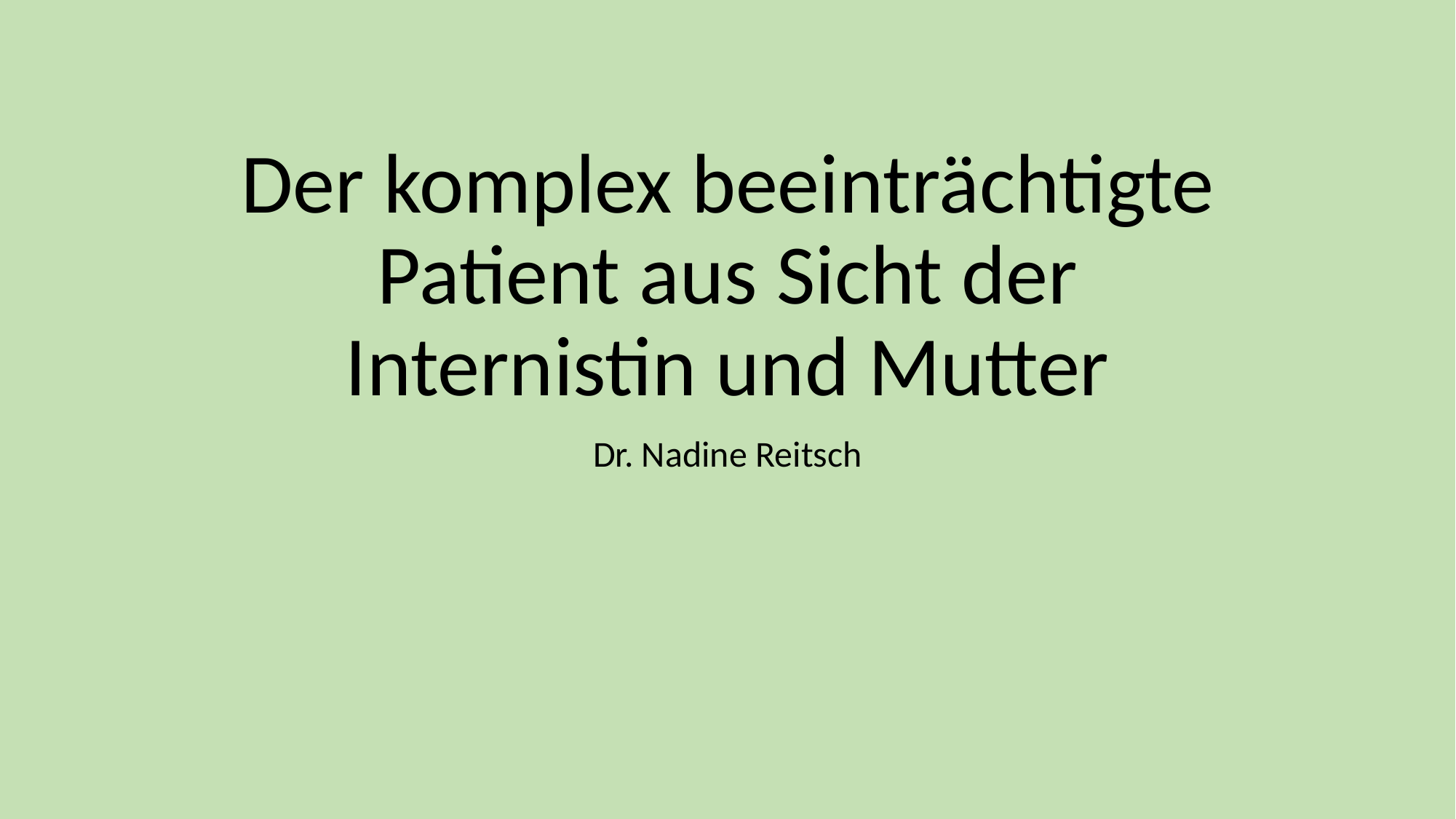

# Der komplex beeinträchtigte Patient aus Sicht der Internistin und Mutter
Dr. Nadine Reitsch